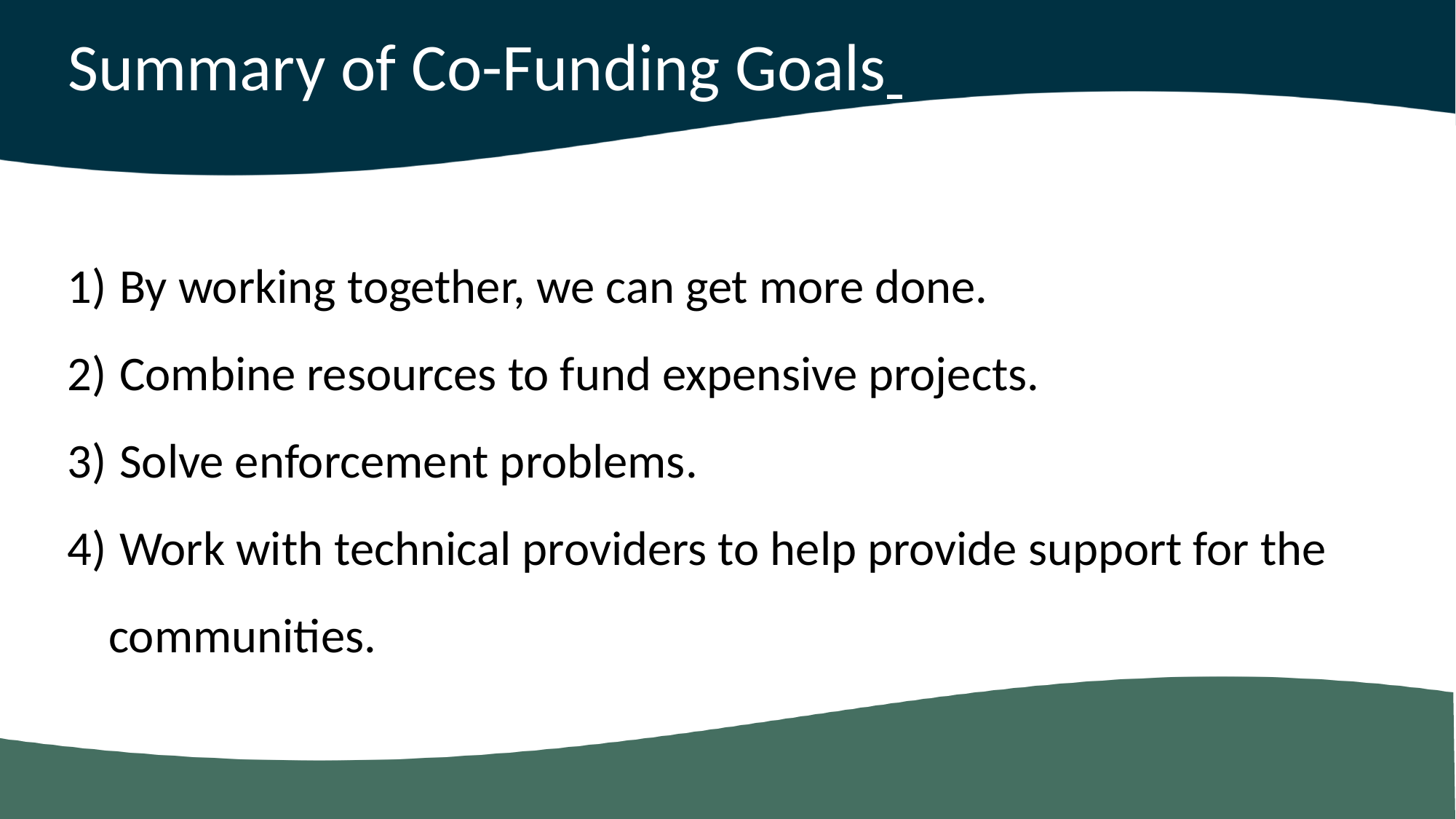

Summary of Co-Funding Goals
 By working together, we can get more done.
 Combine resources to fund expensive projects.
 Solve enforcement problems.
 Work with technical providers to help provide support for the communities.